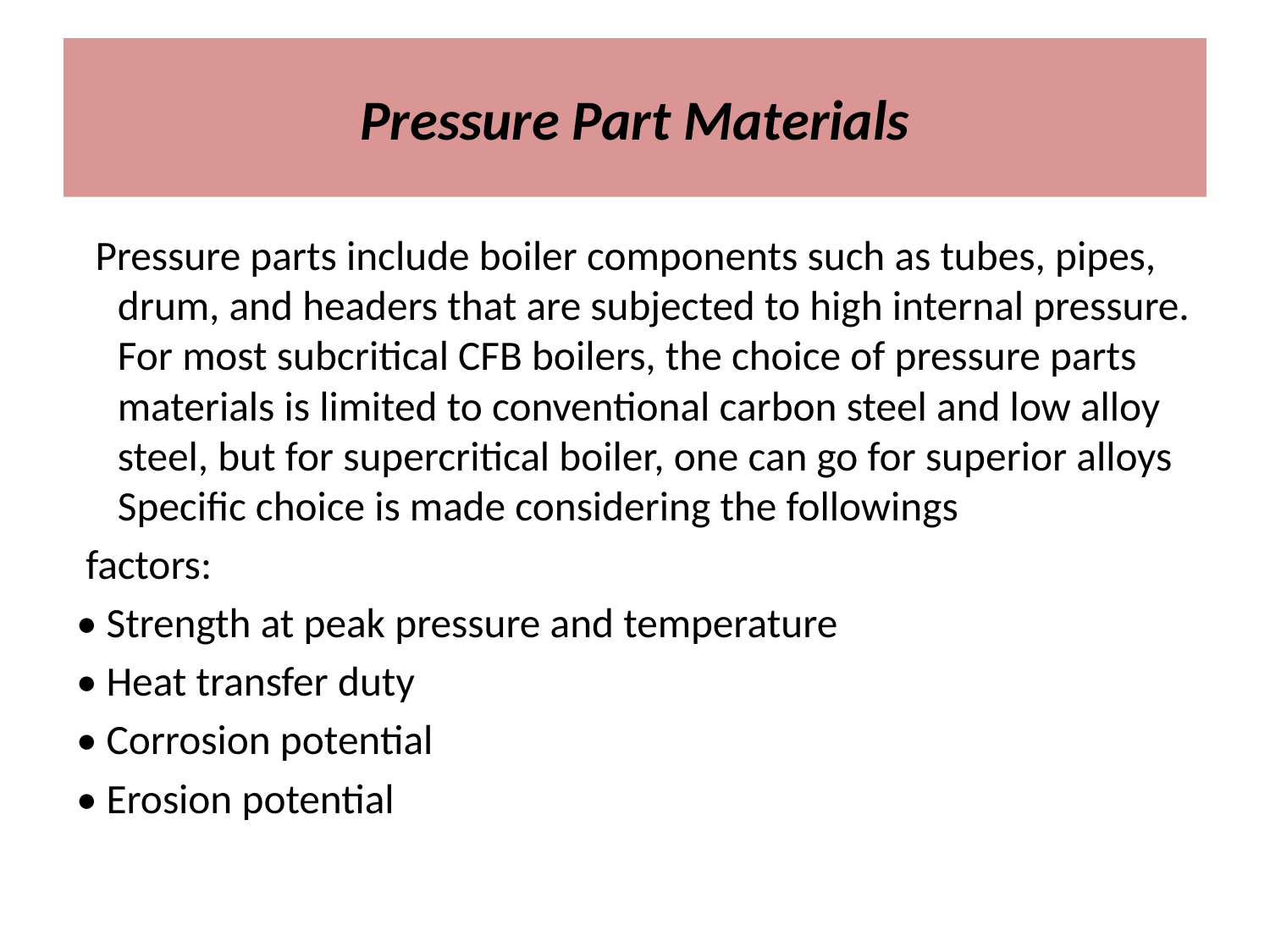

# Pressure Part Materials
  Pressure parts include boiler components such as tubes, pipes, drum, and headers that are subjected to high internal pressure. For most subcritical CFB boilers, the choice of pressure parts materials is limited to conventional carbon steel and low alloy steel, but for supercritical boiler, one can go for superior alloys Specific choice is made considering the followings
 factors:
• Strength at peak pressure and temperature
• Heat transfer duty
• Corrosion potential
• Erosion potential